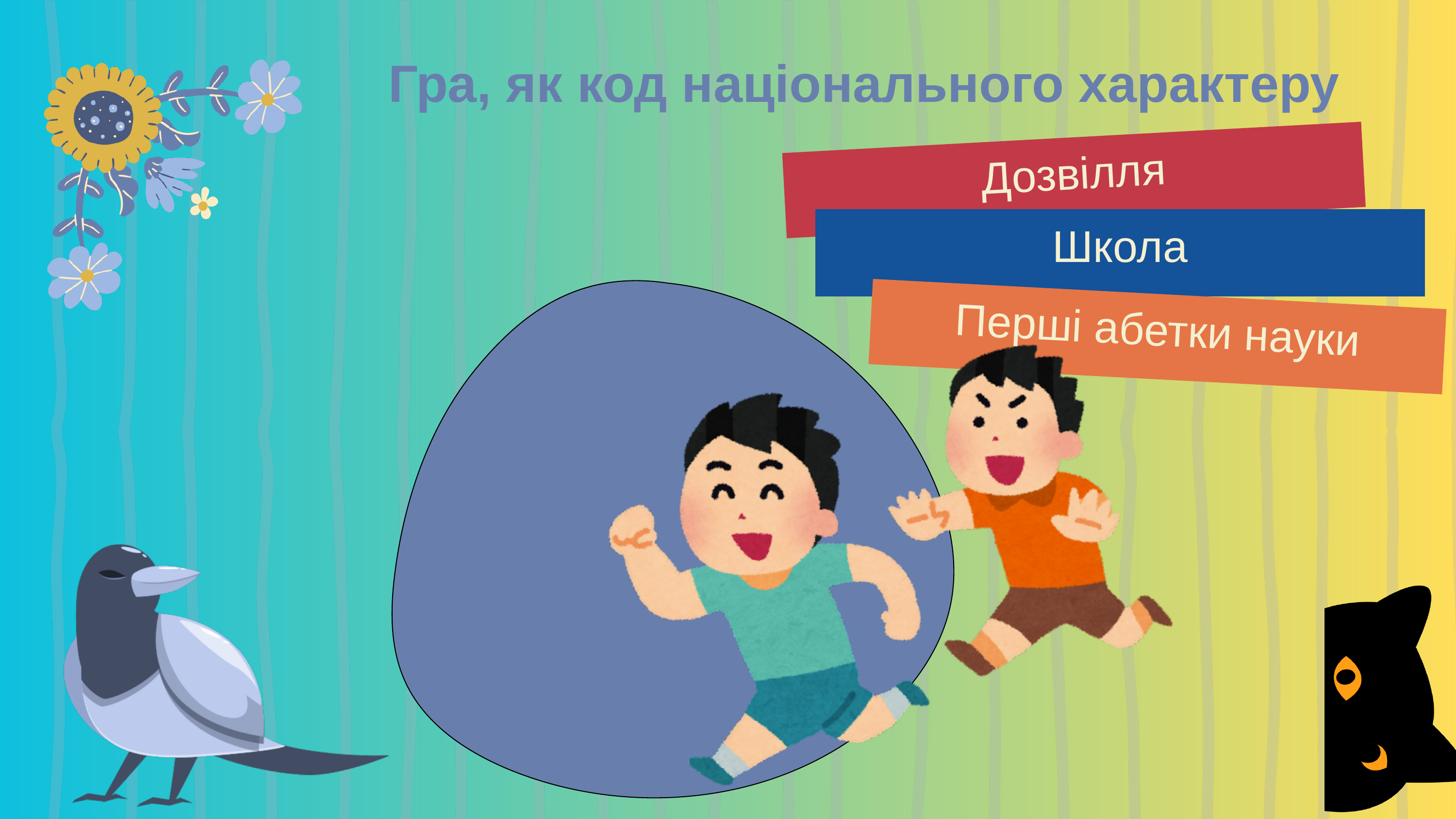

Гра, як код національного характеру

Дозвілля

Школа

Перші абетки науки